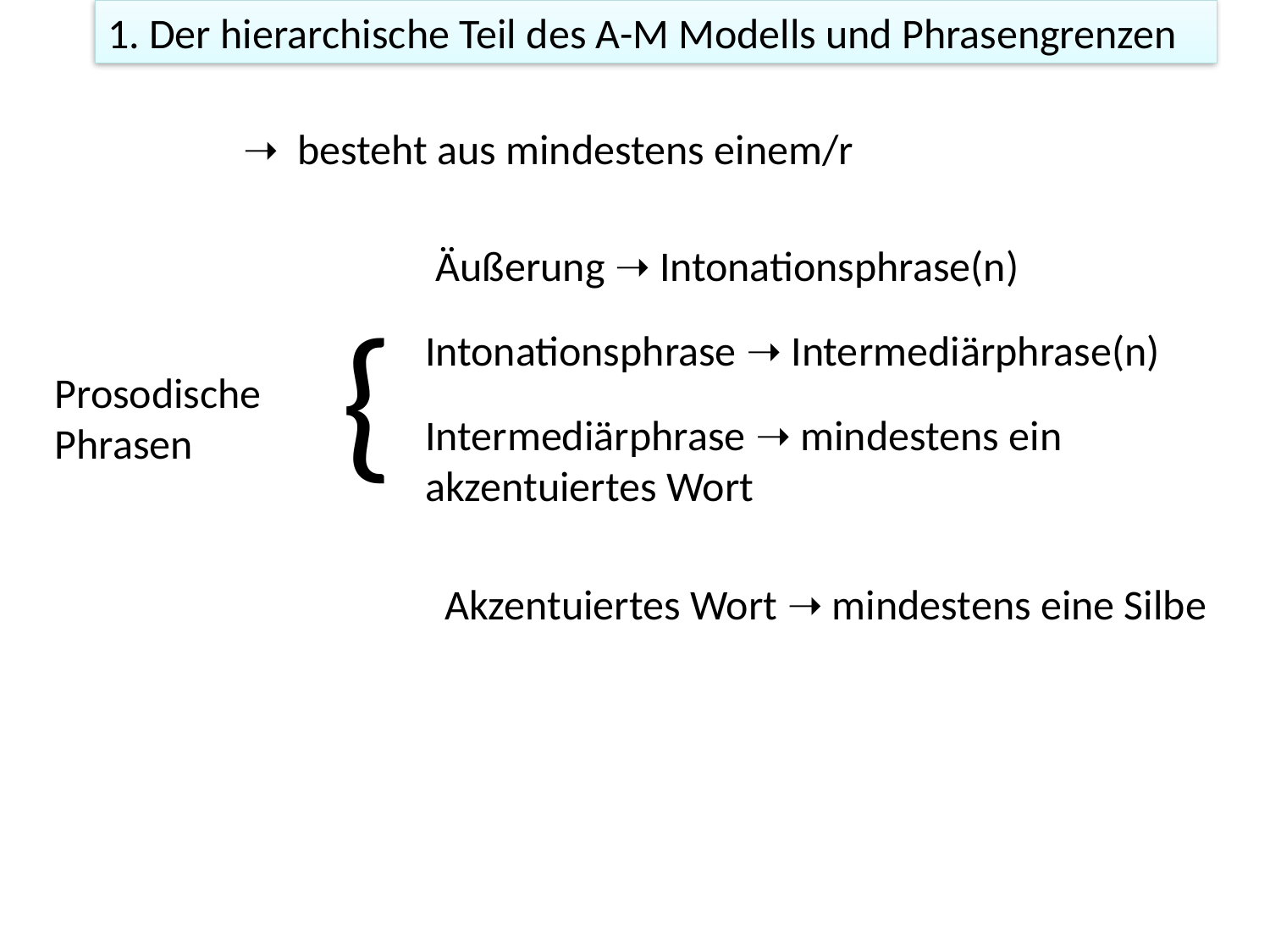

1. Der hierarchische Teil des A-M Modells und Phrasengrenzen
➝  besteht aus mindestens einem/r
Äußerung ➝ Intonationsphrase(n)
{
Intonationsphrase ➝ Intermediärphrase(n)
Prosodische Phrasen
Intermediärphrase ➝ mindestens ein akzentuiertes Wort
Akzentuiertes Wort ➝ mindestens eine Silbe